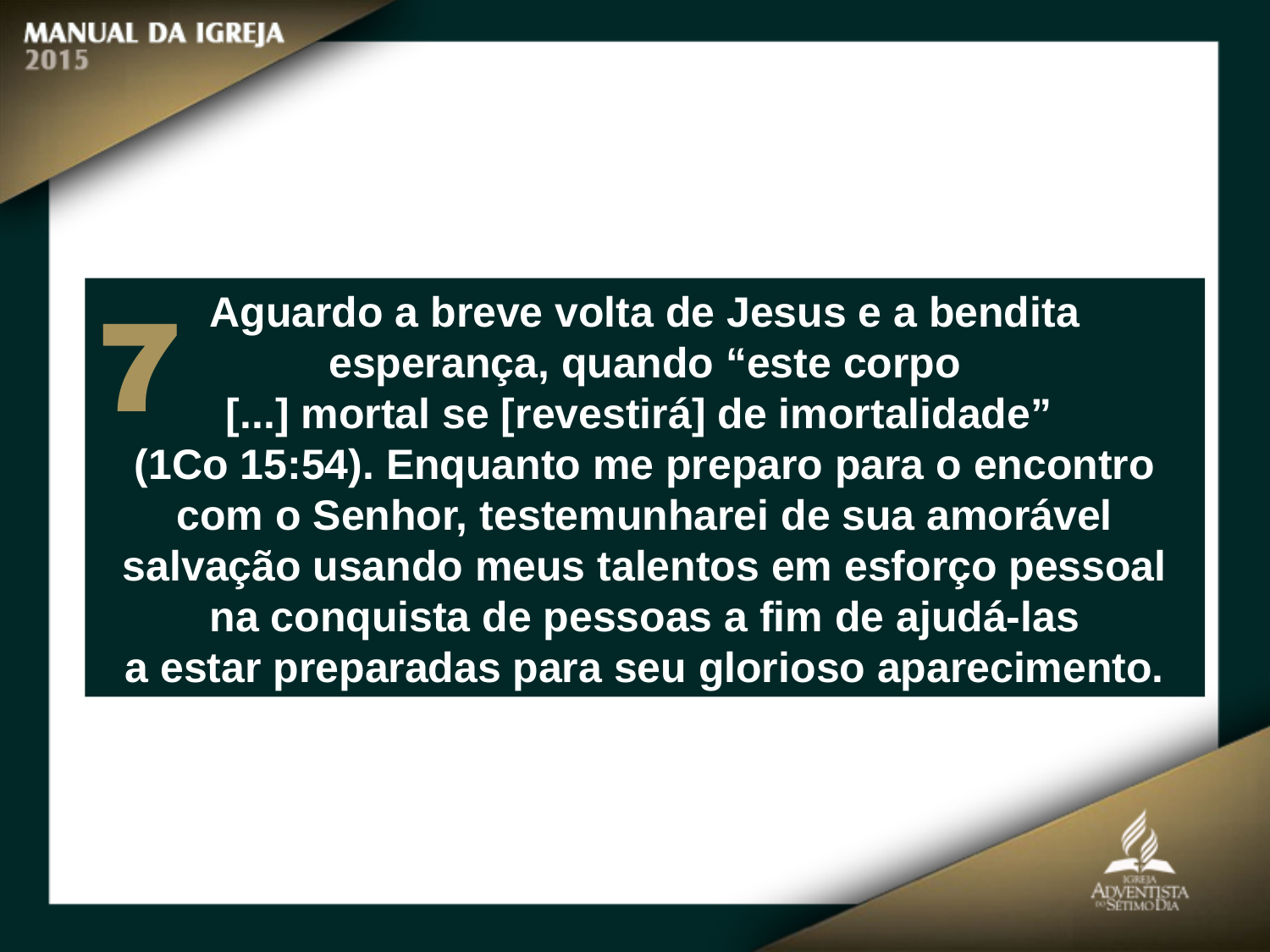

Aguardo a breve volta de Jesus e a bendita esperança, quando “este corpo
[...] mortal se [revestirá] de imortalidade”
(1Co 15:54). Enquanto me preparo para o encontro com o Senhor, testemunharei de sua amorável salvação usando meus talentos em esforço pessoal na conquista de pessoas a fim de ajudá-las
a estar preparadas para seu glorioso aparecimento.
7